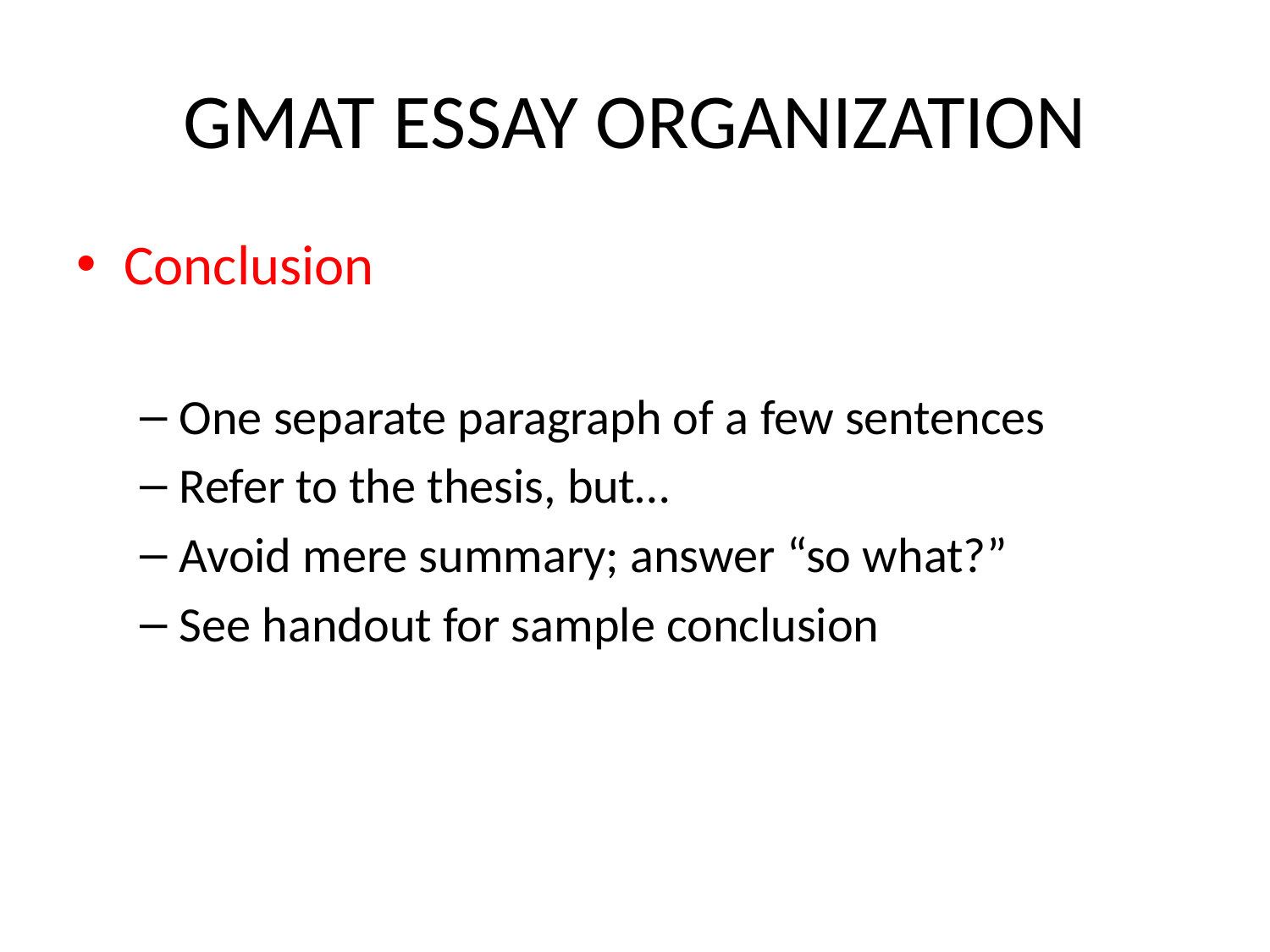

# GMAT ESSAY ORGANIZATION
Conclusion

One separate paragraph of a few sentences
Refer to the thesis, but…
Avoid mere summary; answer “so what?”
See handout for sample conclusion